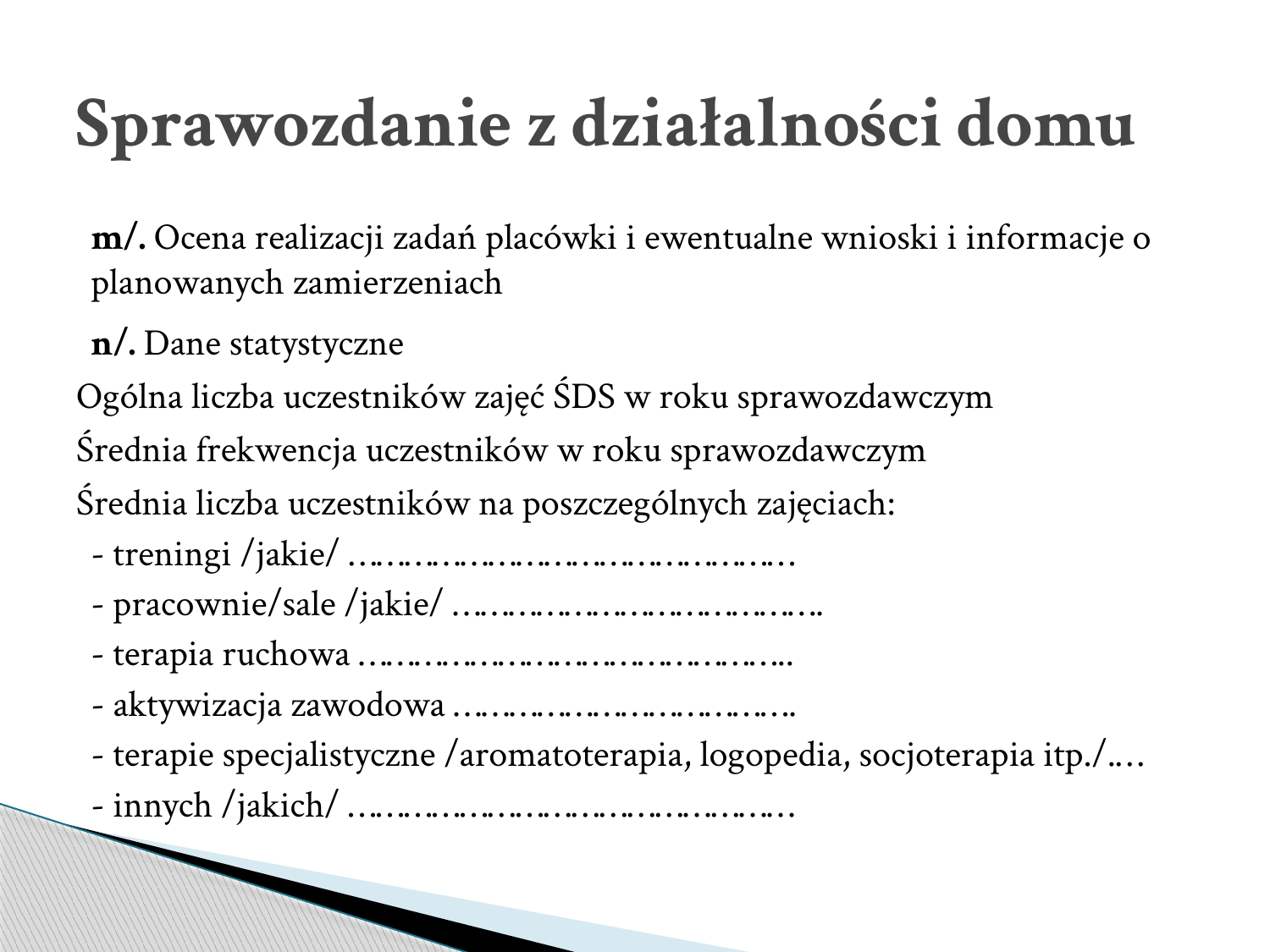

# Sprawozdanie z działalności domu
m/. Ocena realizacji zadań placówki i ewentualne wnioski i informacje o planowanych zamierzeniach
n/. Dane statystyczne
Ogólna liczba uczestników zajęć ŚDS w roku sprawozdawczym
Średnia frekwencja uczestników w roku sprawozdawczym
Średnia liczba uczestników na poszczególnych zajęciach:
- treningi /jakie/ …………………………………………
- pracownie/sale /jakie/ ………………………………….
- terapia ruchowa ………………………………………..
- aktywizacja zawodowa ……………………………….
- terapie specjalistyczne /aromatoterapia, logopedia, socjoterapia itp./.…
- innych /jakich/ …………………………………………